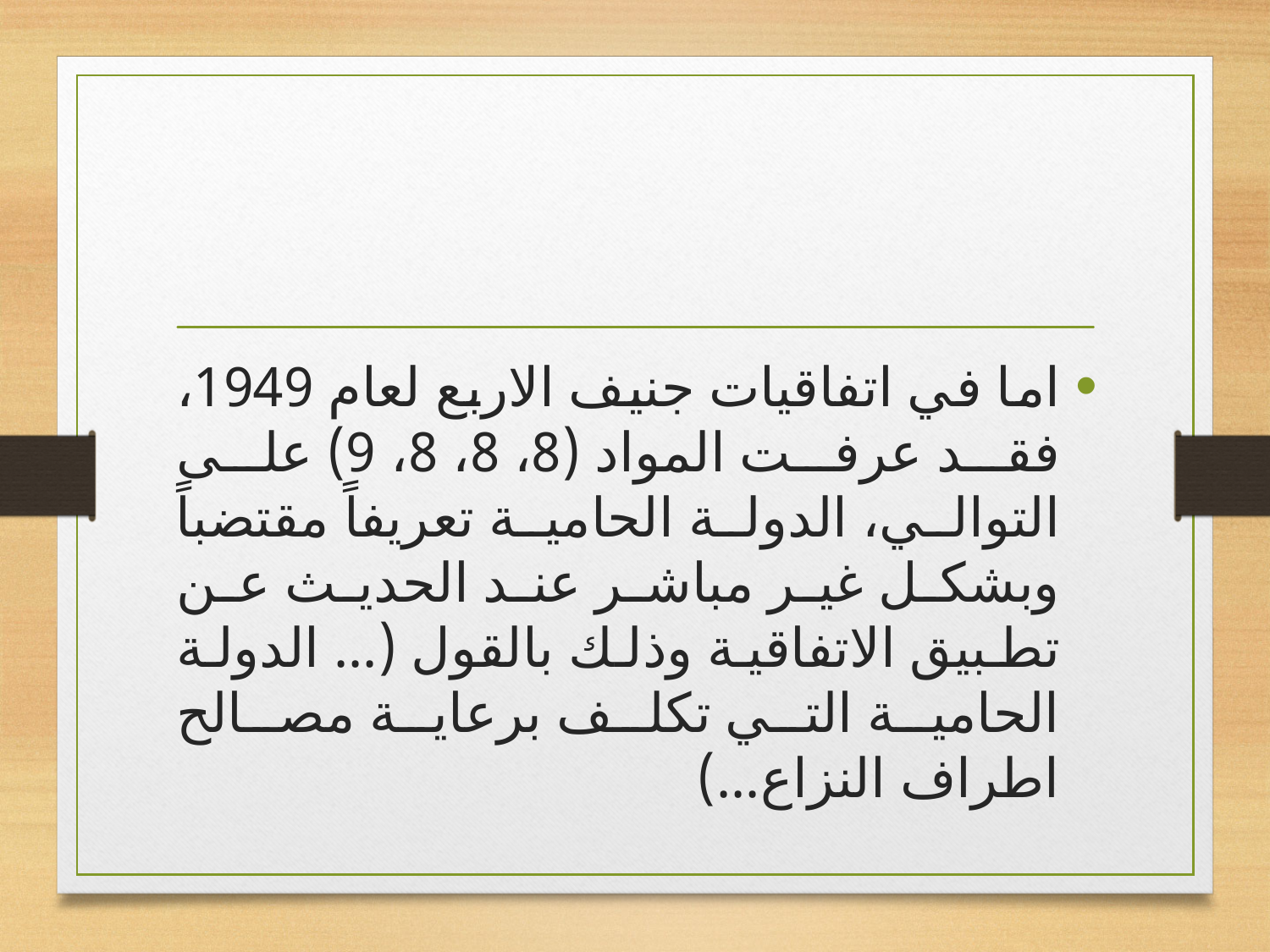

#
اما في اتفاقيات جنيف الاربع لعام 1949، فقد عرفت المواد (8، 8، 8، 9) على التوالي، الدولة الحامية تعريفاً مقتضباً وبشكل غير مباشر عند الحديث عن تطبيق الاتفاقية وذلك بالقول (... الدولة الحامية التي تكلف برعاية مصالح اطراف النزاع...)